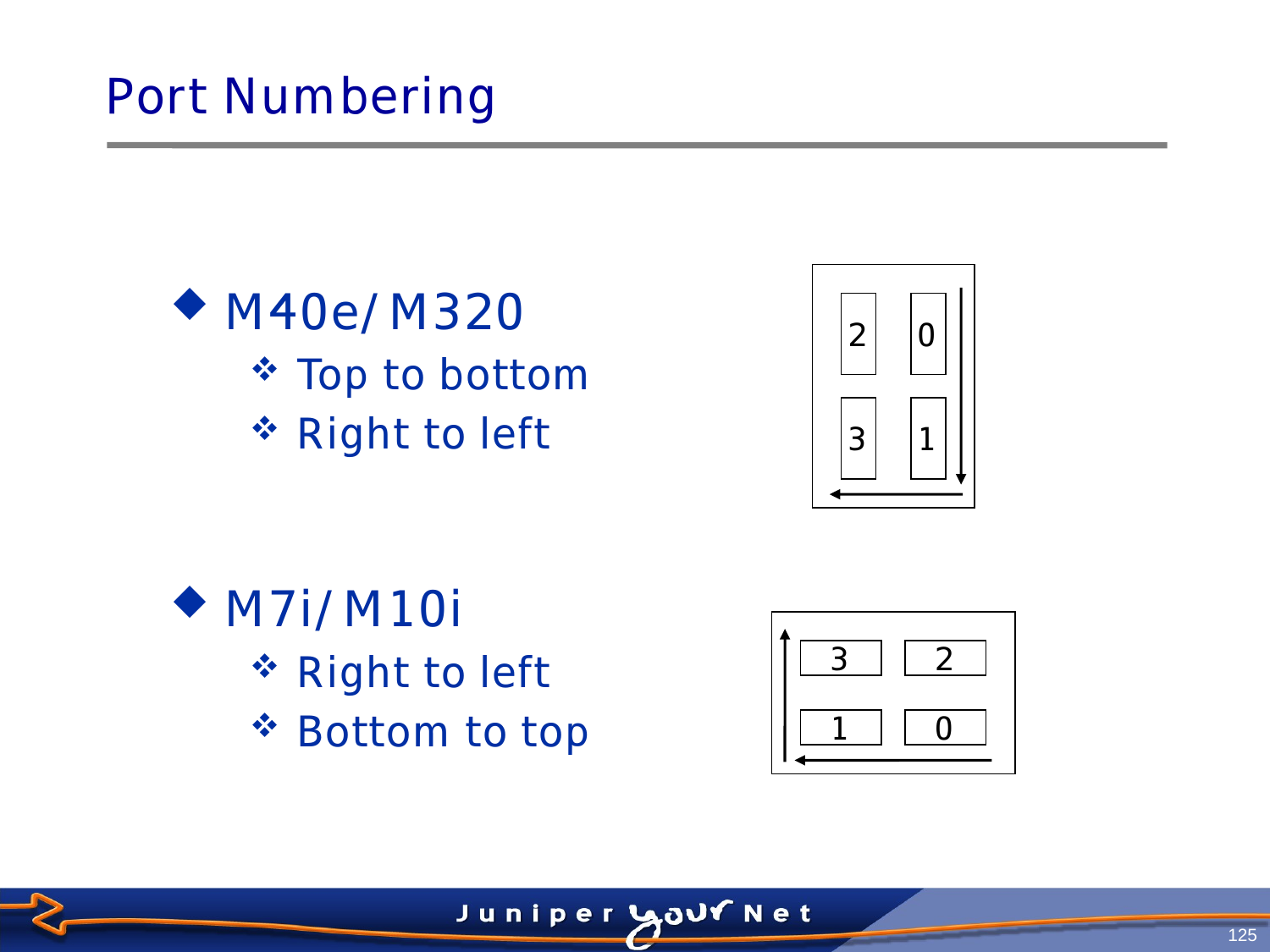

# Port Numbering

2
0

3
1

M40e/M320
Top to bottom
Right to left
M7i/M10i
Right to left
Bottom to top

3
2

1
0